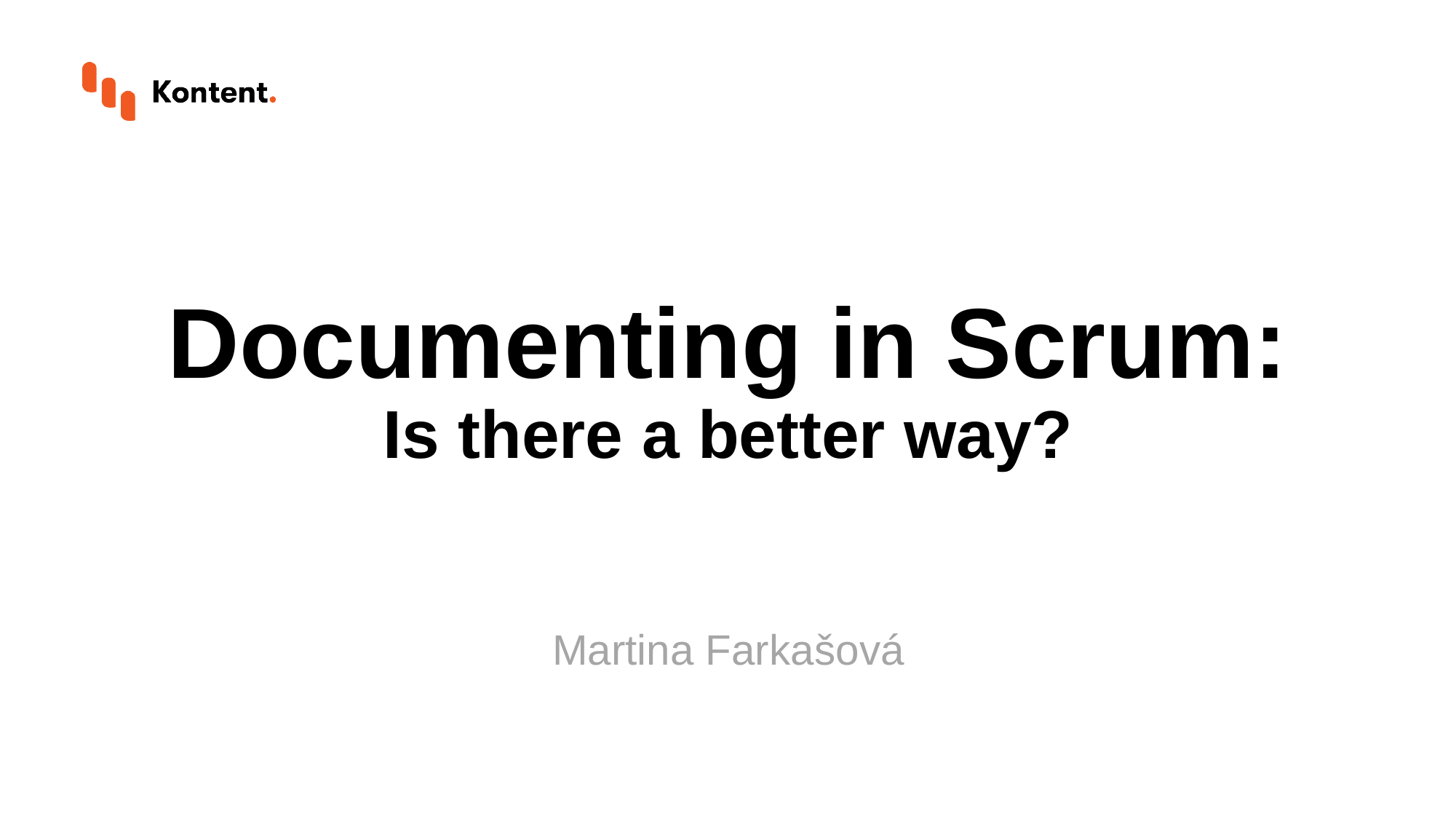

# Documenting in Scrum: Is there a better way?

Martina Farkašová